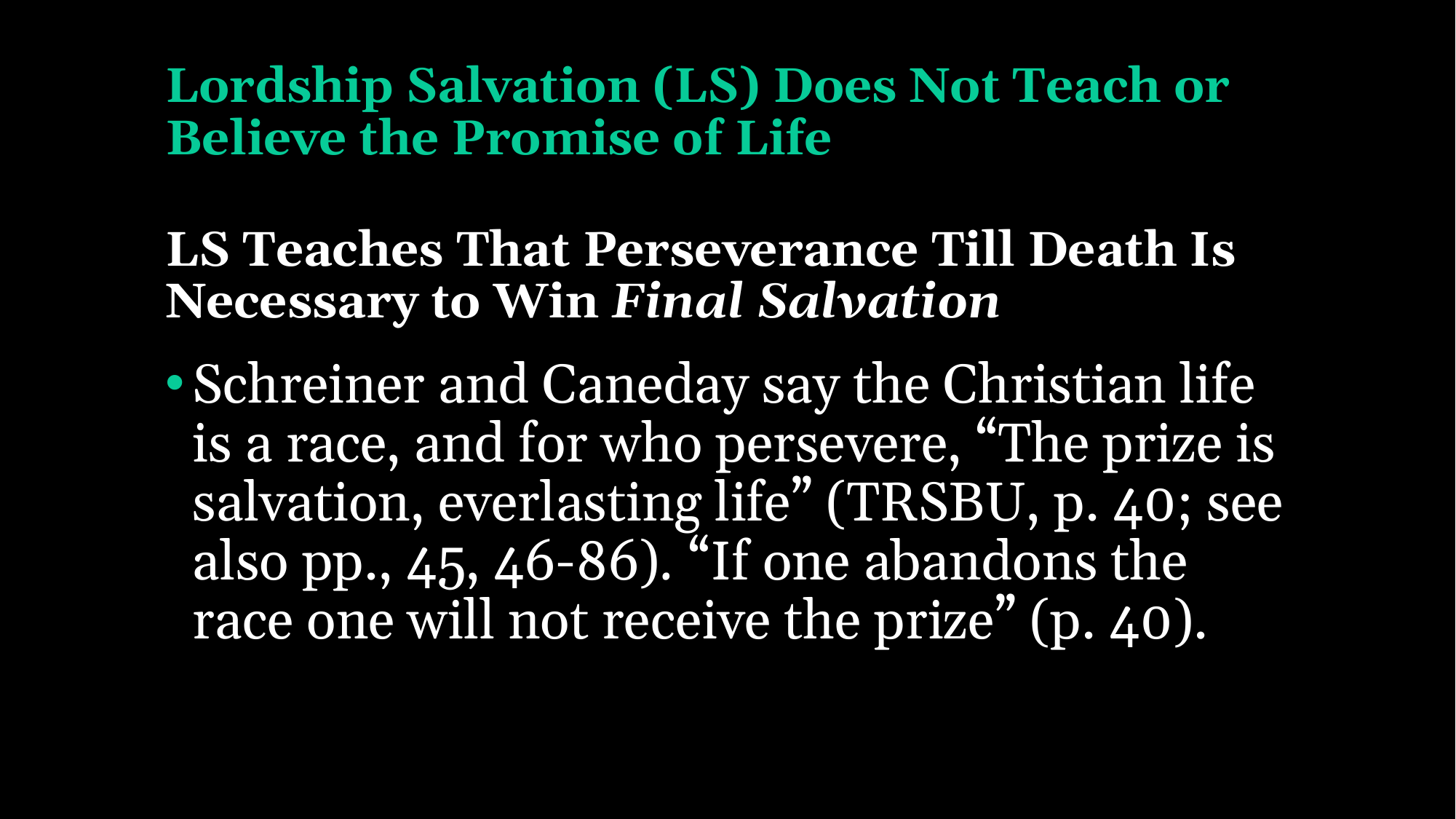

# Lordship Salvation (LS) Does Not Teach or Believe the Promise of Life
LS Teaches That Perseverance Till Death Is Necessary to Win Final Salvation
Schreiner and Caneday say the Christian life is a race, and for who persevere, “The prize is salvation, everlasting life” (TRSBU, p. 40; see also pp., 45, 46-86). “If one abandons the race one will not receive the prize” (p. 40).